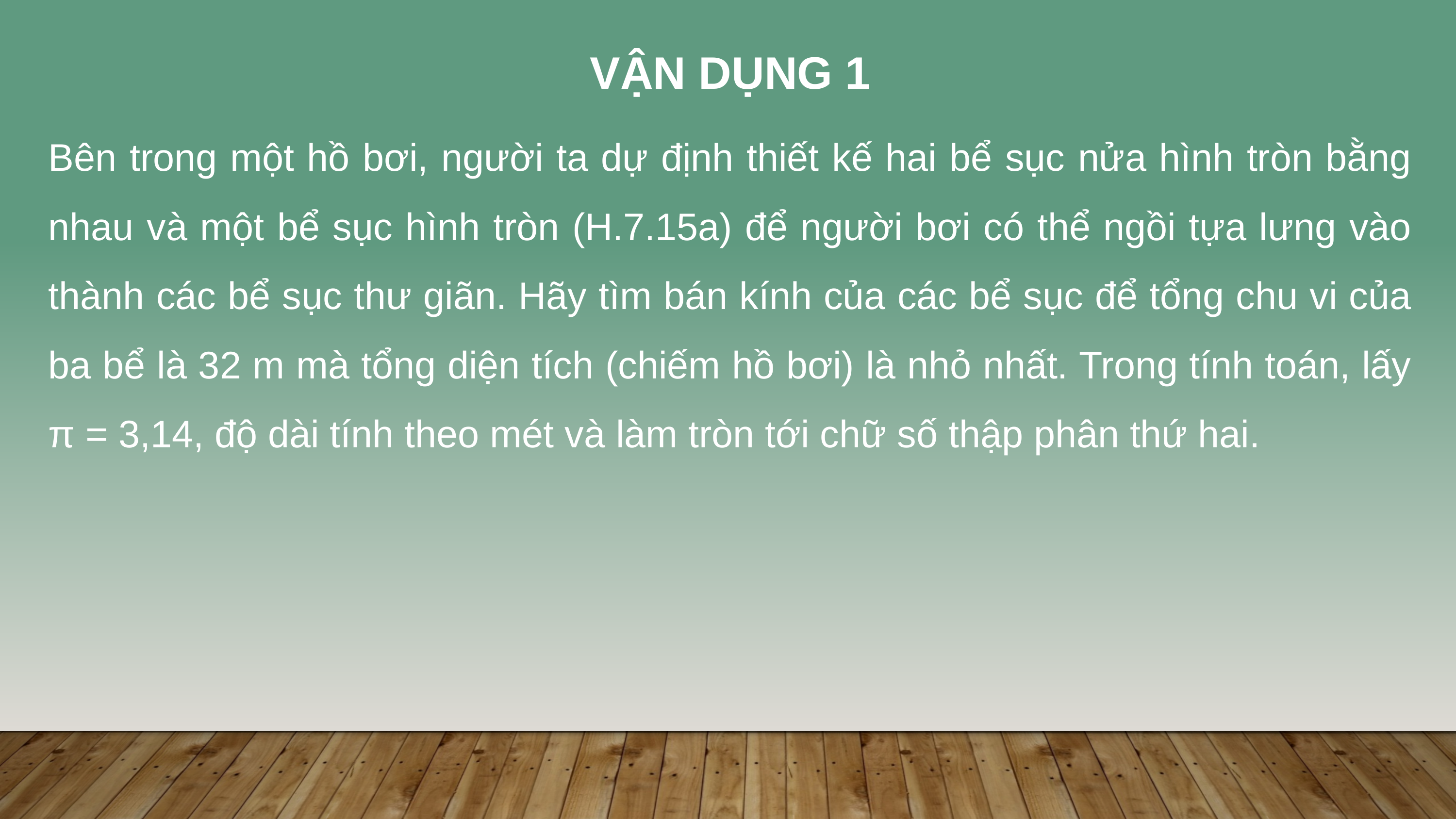

VẬN DỤNG 1
Bên trong một hồ bơi, người ta dự định thiết kế hai bể sục nửa hình tròn bằng nhau và một bể sục hình tròn (H.7.15a) để người bơi có thể ngồi tựa lưng vào thành các bể sục thư giãn. Hãy tìm bán kính của các bể sục để tổng chu vi của ba bể là 32 m mà tổng diện tích (chiếm hồ bơi) là nhỏ nhất. Trong tính toán, lấy π = 3,14, độ dài tính theo mét và làm tròn tới chữ số thập phân thứ hai.